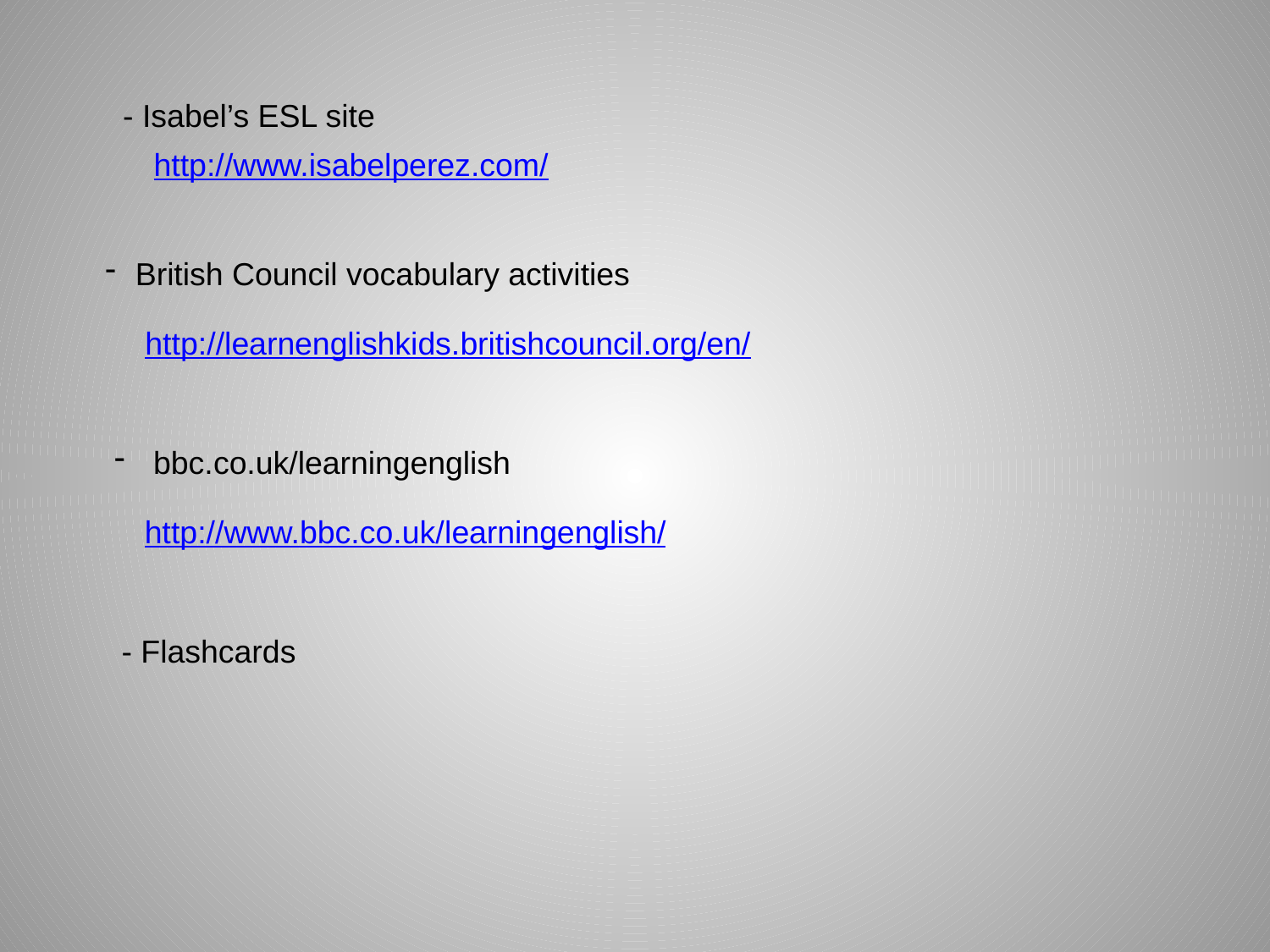

- Isabel’s ESL site
http://www.isabelperez.com/
British Council vocabulary activities
http://learnenglishkids.britishcouncil.org/en/
 bbc.co.uk/learningenglish
http://www.bbc.co.uk/learningenglish/
- Flashcards